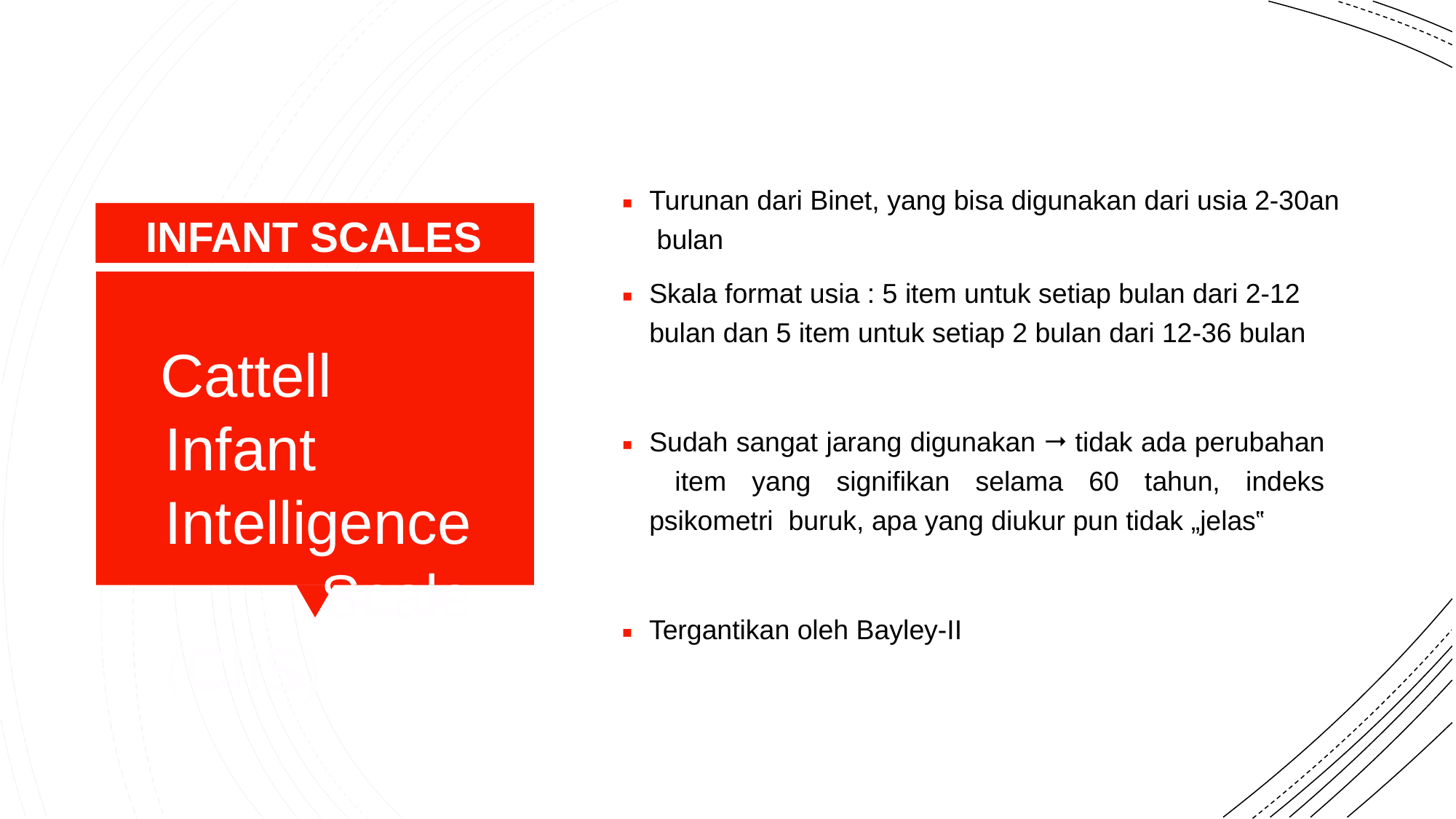

Turunan dari Binet, yang bisa digunakan dari usia 2-30an  bulan
Skala format usia : 5 item untuk setiap bulan dari 2-12  bulan dan 5 item untuk setiap 2 bulan dari 12-36 bulan
# INFANT SCALES

Cattell Infant  Intelligence  Scale (CIIS)
Sudah sangat jarang digunakan ⭢ tidak ada perubahan  item yang signifikan selama 60 tahun, indeks psikometri  buruk, apa yang diukur pun tidak „jelas‟

Tergantikan oleh Bayley-II